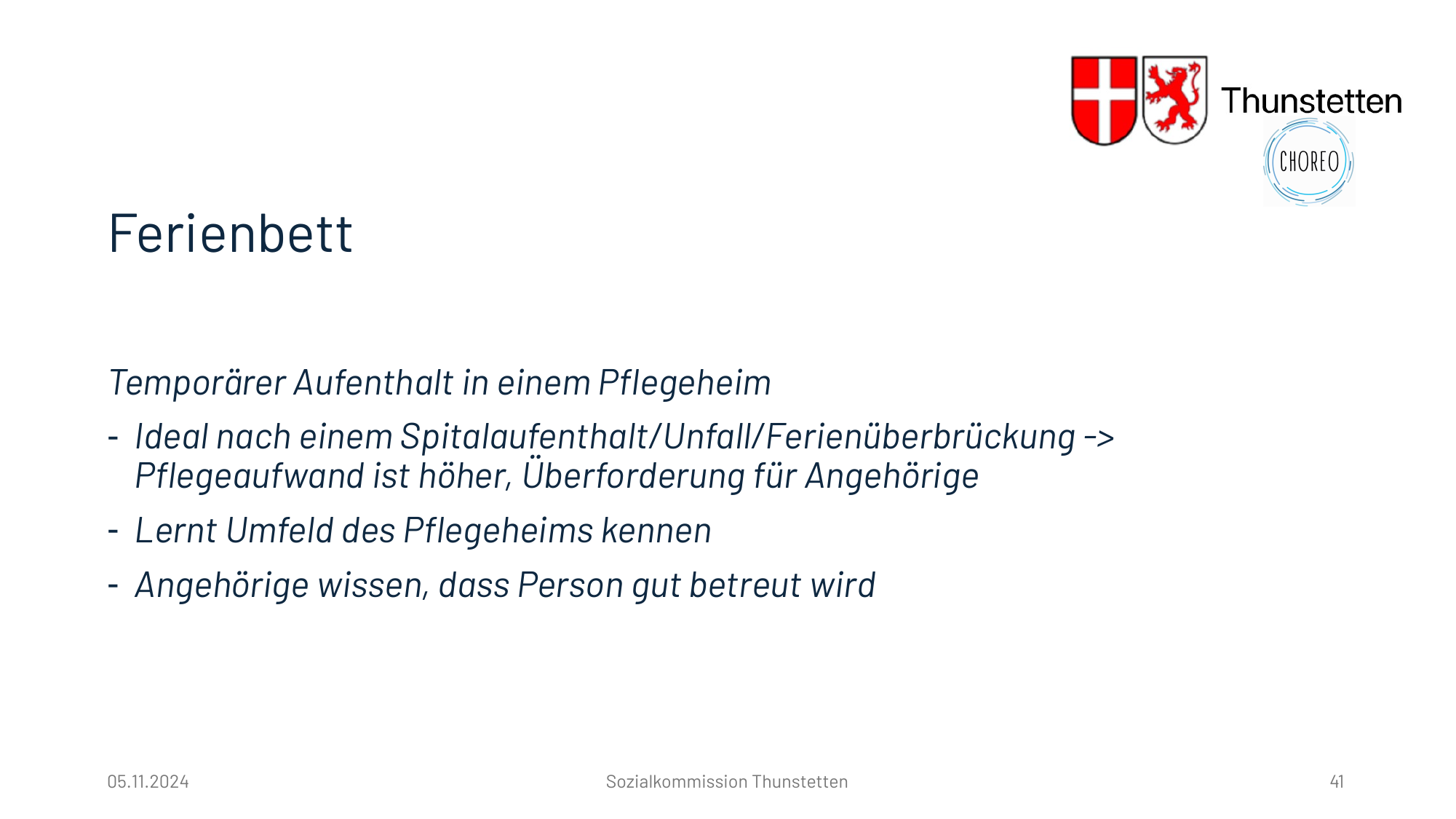

# Ferienbett
Temporärer Aufenthalt in einem Pflegeheim
Ideal nach einem Spitalaufenthalt/Unfall/Ferienüberbrückung -> Pflegeaufwand ist höher, Überforderung für Angehörige
Lernt Umfeld des Pflegeheims kennen
Angehörige wissen, dass Person gut betreut wird

05.11.2024
Sozialkommission Thunstetten
41